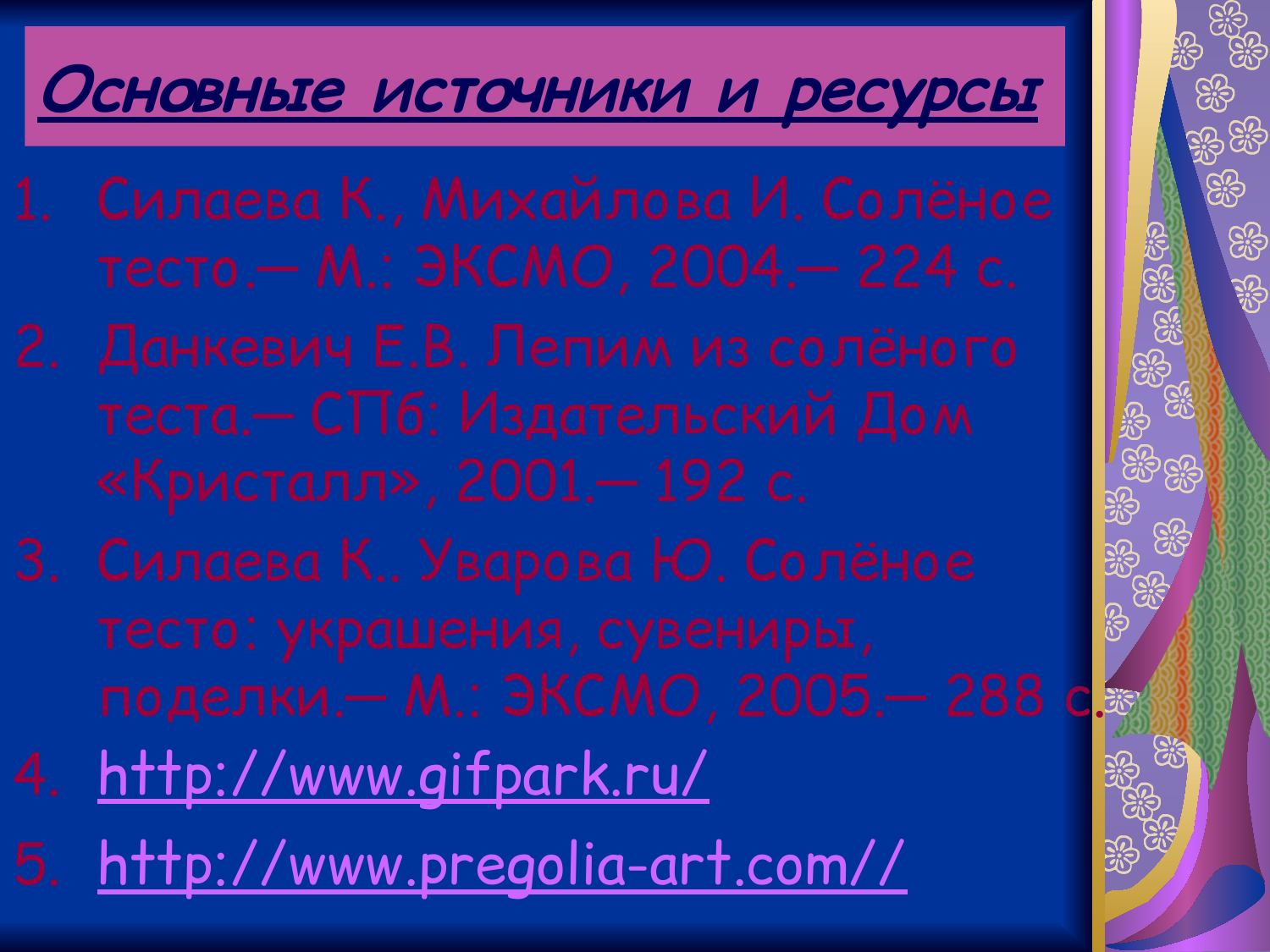

# Основные источники и ресурсы
Силаева К., Михайлова И. Солёное тесто.─ М.: ЭКСМО, 2004.─ 224 с.
Данкевич Е.В. Лепим из солёного теста.─ СПб: Издательский Дом «Кристалл», 2001.─ 192 с.
Силаева К.. Уварова Ю. Солёное тесто: украшения, сувениры, поделки.─ М.: ЭКСМО, 2005.─ 288 с.
http://www.gifpark.ru/
http://www.pregolia-art.com//